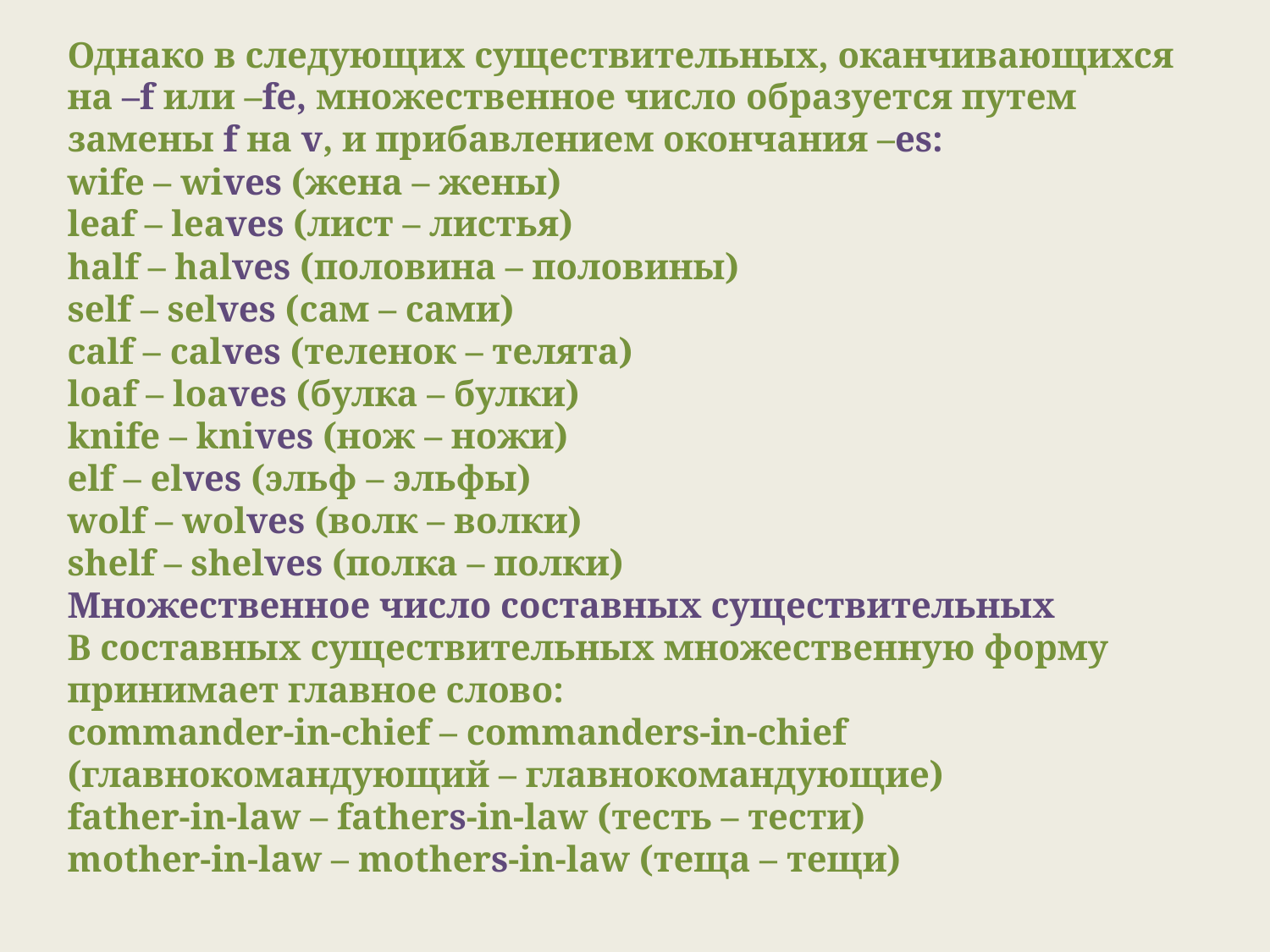

Однако в следующих существительных, оканчивающихся на –f или –fe, множественное число образуется путем замены f на v, и прибавлением окончания –es:
wife – wives (жена – жены)
leaf – leaves (лист – листья)
half – halves (половина – половины)
self – selves (сам – сами)
calf – calves (теленок – телята)
loaf – loaves (булка – булки)
knife – knives (нож – ножи)
elf – elves (эльф – эльфы)
wolf – wolves (волк – волки)
shelf – shelves (полка – полки)
Множественное число составных существительных
В составных существительных множественную форму принимает главное слово:
commander-in-chief – commanders-in-chief (главнокомандующий – главнокомандующие)
father-in-law – fathers-in-law (тесть – тести)
mother-in-law – mothers-in-law (теща – тещи)